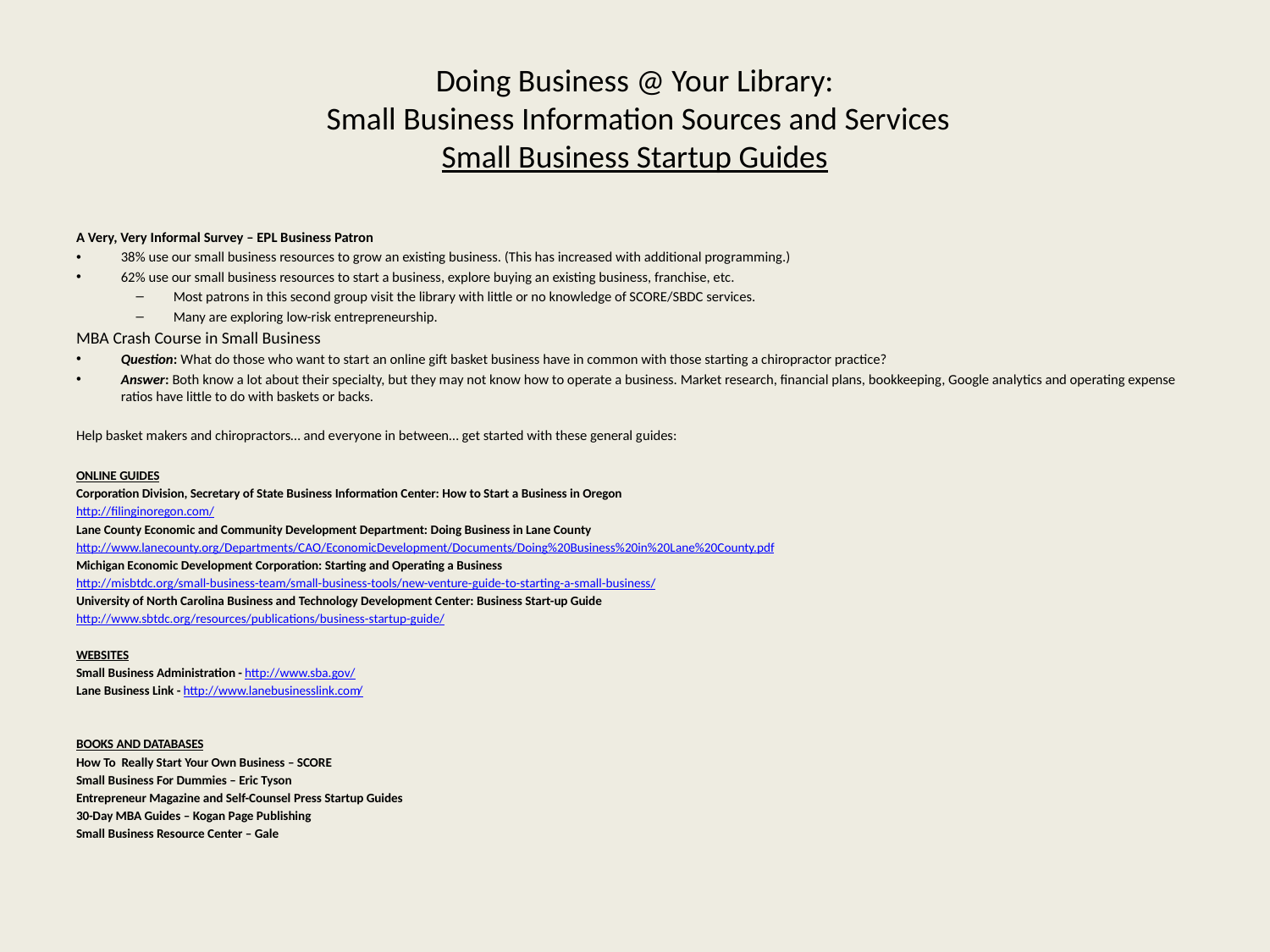

# Doing Business @ Your Library: Small Business Information Sources and Services Small Business Startup Guides
A Very, Very Informal Survey – EPL Business Patron
38% use our small business resources to grow an existing business. (This has increased with additional programming.)
62% use our small business resources to start a business, explore buying an existing business, franchise, etc.
Most patrons in this second group visit the library with little or no knowledge of SCORE/SBDC services.
Many are exploring low-risk entrepreneurship.
MBA Crash Course in Small Business
Question: What do those who want to start an online gift basket business have in common with those starting a chiropractor practice?
Answer: Both know a lot about their specialty, but they may not know how to operate a business. Market research, financial plans, bookkeeping, Google analytics and operating expense ratios have little to do with baskets or backs.

Help basket makers and chiropractors… and everyone in between… get started with these general guides:

ONLINE GUIDES
Corporation Division, Secretary of State Business Information Center: How to Start a Business in Oregon
http://filinginoregon.com/
Lane County Economic and Community Development Department: Doing Business in Lane County
http://www.lanecounty.org/Departments/CAO/EconomicDevelopment/Documents/Doing%20Business%20in%20Lane%20County.pdf
Michigan Economic Development Corporation: Starting and Operating a Business
http://misbtdc.org/small-business-team/small-business-tools/new-venture-guide-to-starting-a-small-business/
University of North Carolina Business and Technology Development Center: Business Start-up Guide
http://www.sbtdc.org/resources/publications/business-startup-guide/

WEBSITES
Small Business Administration - http://www.sba.gov/
Lane Business Link - http://www.lanebusinesslink.com/

BOOKS AND DATABASES
How To  Really Start Your Own Business – SCORE
Small Business For Dummies – Eric Tyson
Entrepreneur Magazine and Self-Counsel Press Startup Guides
30-Day MBA Guides – Kogan Page Publishing
Small Business Resource Center – Gale